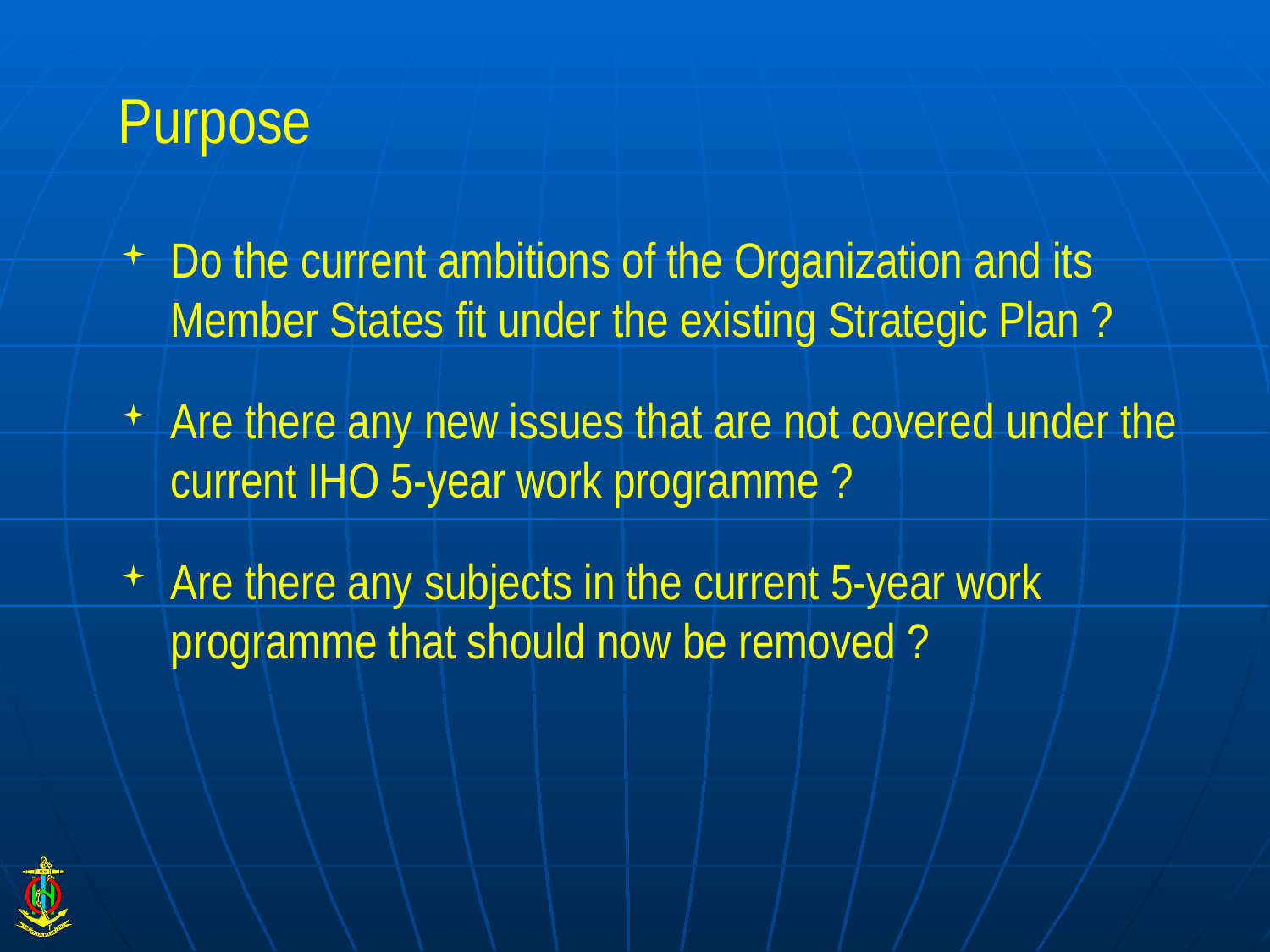

# Purpose
Do the current ambitions of the Organization and its Member States fit under the existing Strategic Plan ?
Are there any new issues that are not covered under the current IHO 5-year work programme ?
Are there any subjects in the current 5-year work programme that should now be removed ?